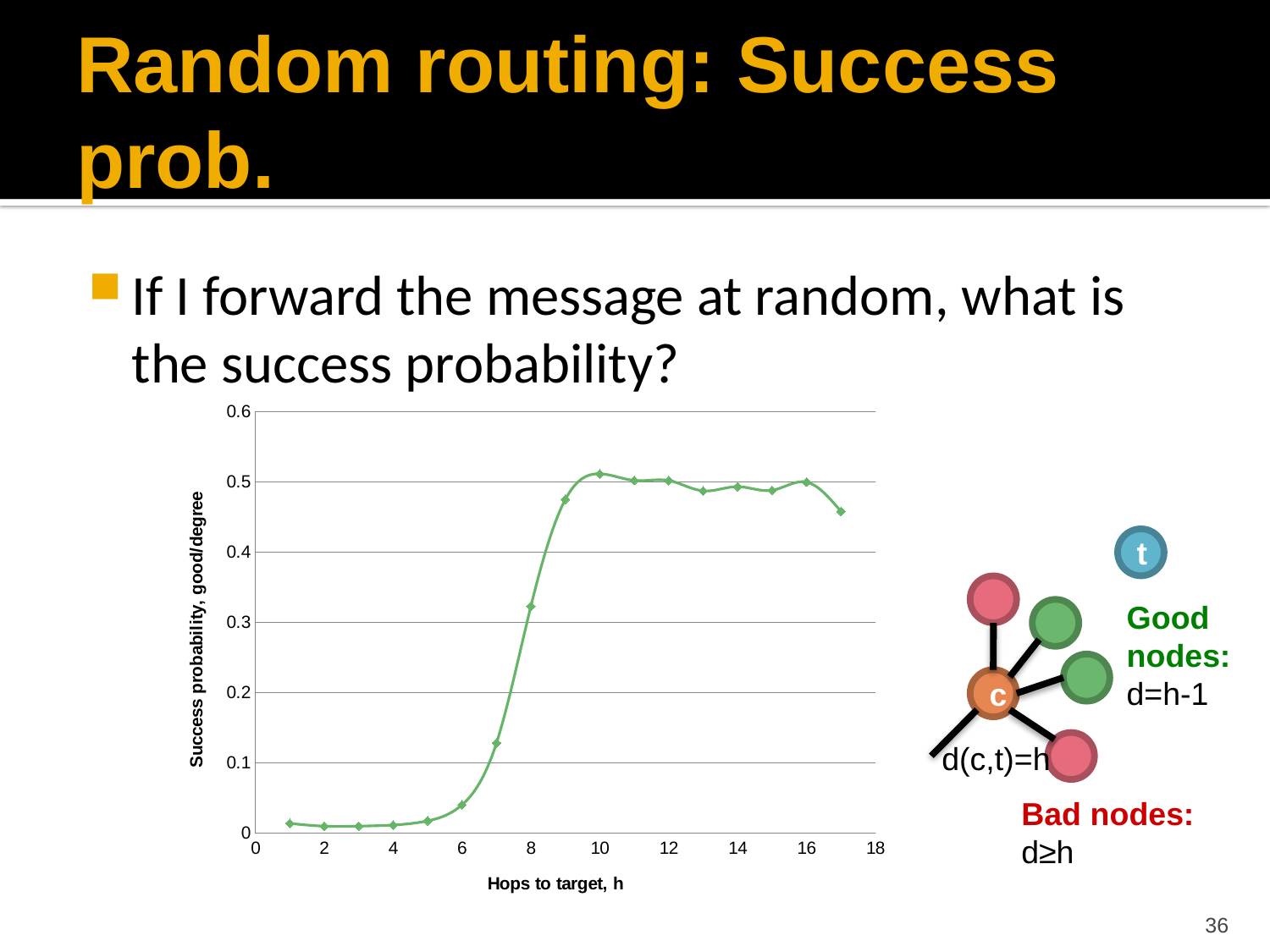

# Random routing: Success prob.
If I forward the message at random, what is the success probability?

### Chart

| Category |  |
|---|---|
t

c

Good nodes:
d=h-1
d(c,t)=h
Bad nodes: d≥h
36